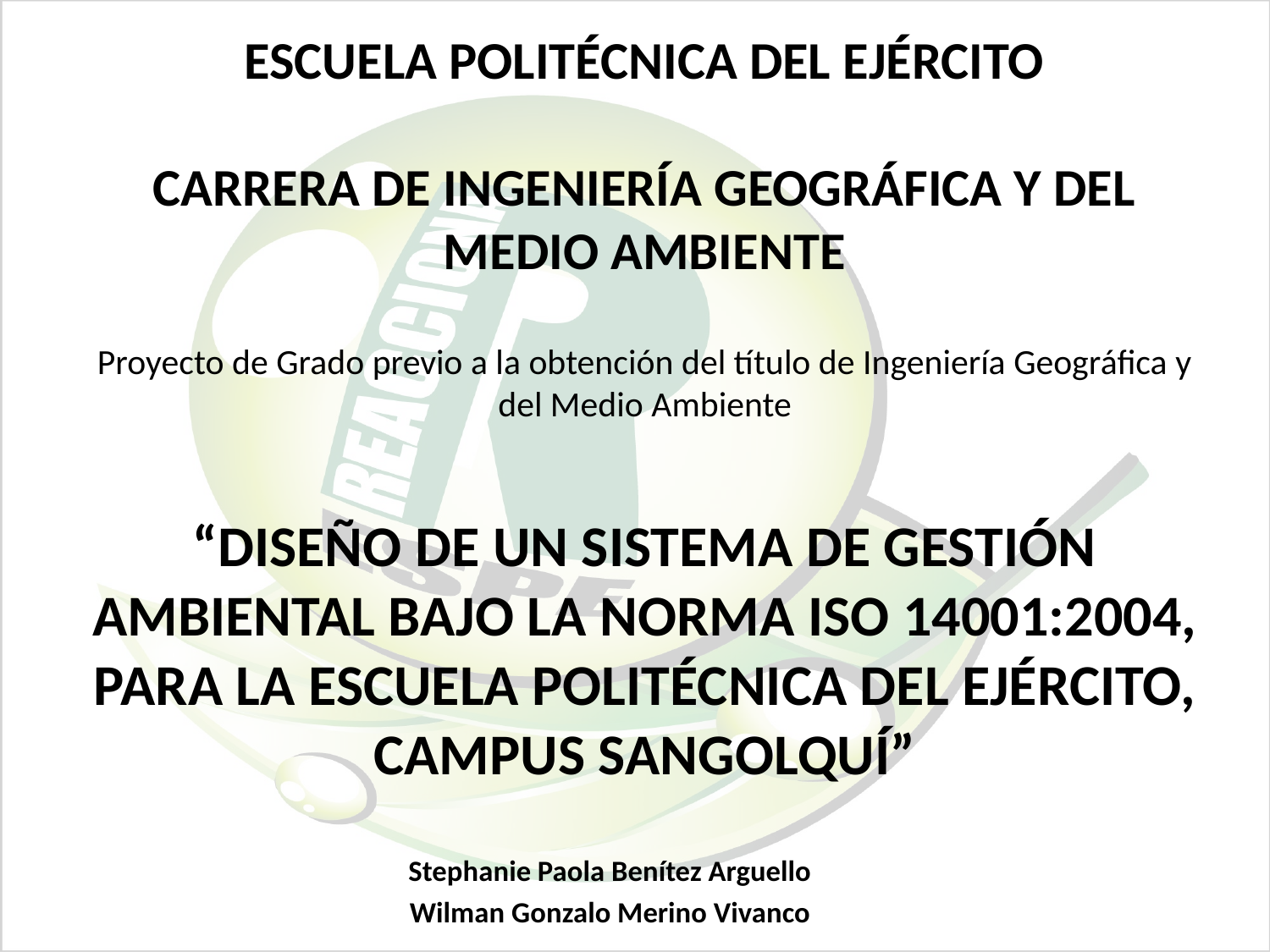

# ESCUELA POLITÉCNICA DEL EJÉRCITO CARRERA DE INGENIERÍA GEOGRÁFICA Y DEL MEDIO AMBIENTE Proyecto de Grado previo a la obtención del título de Ingeniería Geográfica y del Medio Ambiente “DISEÑO DE UN SISTEMA DE GESTIÓN AMBIENTAL BAJO LA NORMA ISO 14001:2004, PARA LA ESCUELA POLITÉCNICA DEL EJÉRCITO, CAMPUS SANGOLQUÍ”
Stephanie Paola Benítez Arguello
Wilman Gonzalo Merino Vivanco